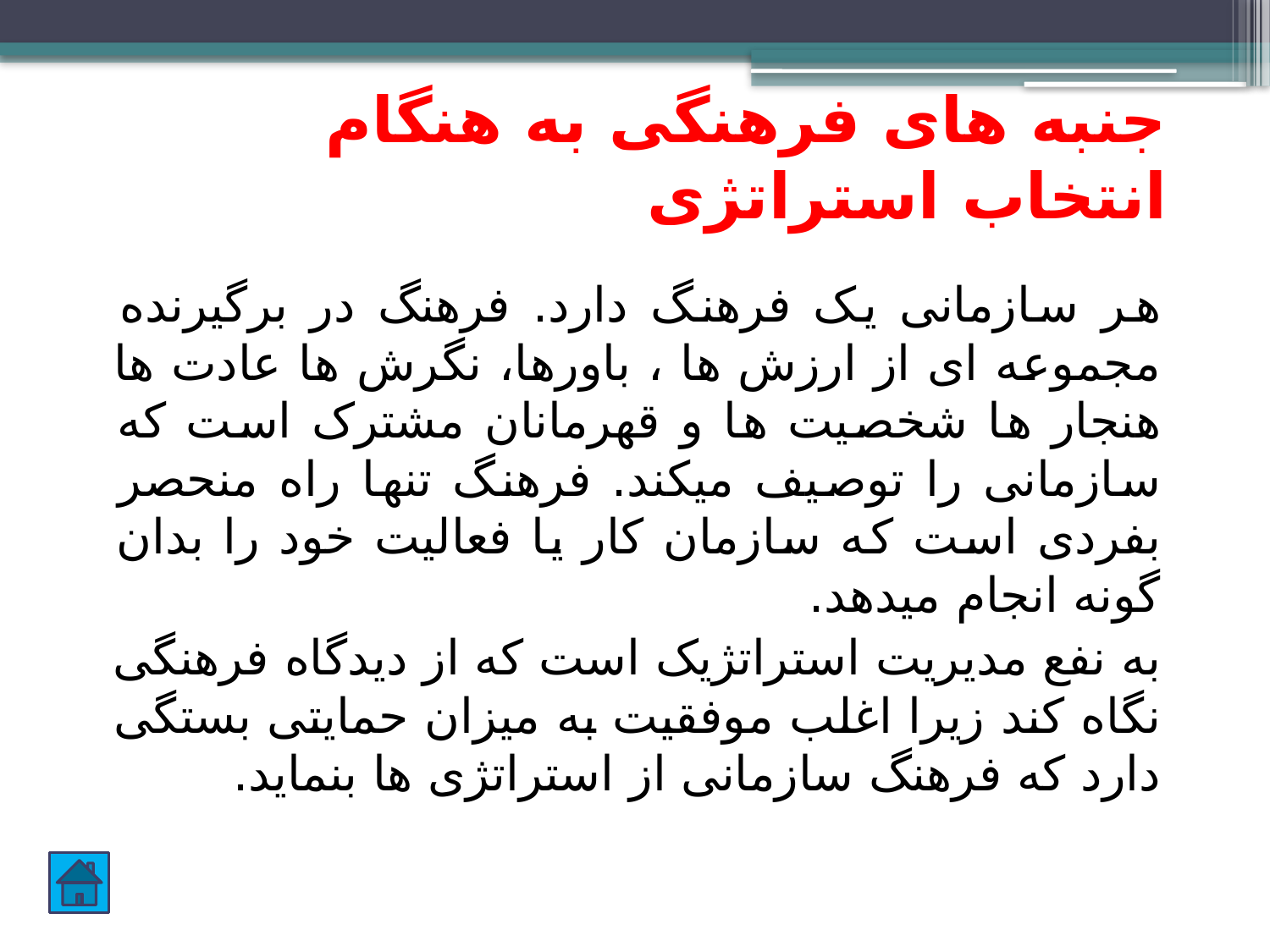

# جنبه های فرهنگی به هنگام انتخاب استراتژی
هر سازمانی یک فرهنگ دارد. فرهنگ در برگیرنده مجموعه ای از ارزش ها ، باورها، نگرش ها عادت ها هنجار ها شخصیت ها و قهرمانان مشترک است که سازمانی را توصیف میکند. فرهنگ تنها راه منحصر بفردی است که سازمان کار یا فعالیت خود را بدان گونه انجام میدهد.
به نفع مدیریت استراتژیک است که از دیدگاه فرهنگی نگاه کند زیرا اغلب موفقیت به میزان حمایتی بستگی دارد که فرهنگ سازمانی از استراتژی ها بنماید.